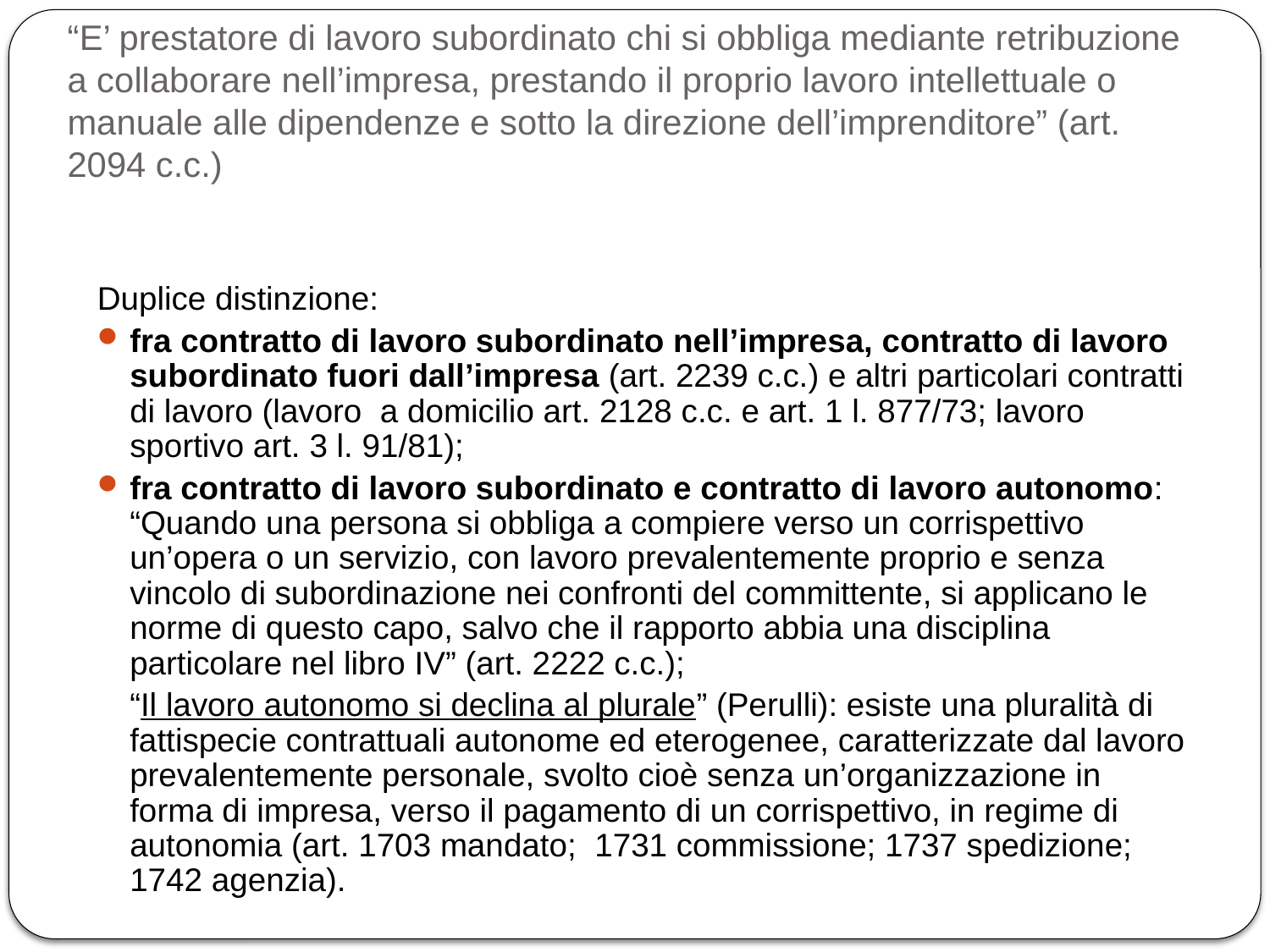

# “E’ prestatore di lavoro subordinato chi si obbliga mediante retribuzione a collaborare nell’impresa, prestando il proprio lavoro intellettuale o manuale alle dipendenze e sotto la direzione dell’imprenditore” (art. 2094 c.c.)
Duplice distinzione:
fra contratto di lavoro subordinato nell’impresa, contratto di lavoro subordinato fuori dall’impresa (art. 2239 c.c.) e altri particolari contratti di lavoro (lavoro  a domicilio art. 2128 c.c. e art. 1 l. 877/73; lavoro sportivo art. 3 l. 91/81);
fra contratto di lavoro subordinato e contratto di lavoro autonomo: “Quando una persona si obbliga a compiere verso un corrispettivo un’opera o un servizio, con lavoro prevalentemente proprio e senza vincolo di subordinazione nei confronti del committente, si applicano le norme di questo capo, salvo che il rapporto abbia una disciplina particolare nel libro IV” (art. 2222 c.c.);
	“Il lavoro autonomo si declina al plurale” (Perulli): esiste una pluralità di fattispecie contrattuali autonome ed eterogenee, caratterizzate dal lavoro prevalentemente personale, svolto cioè senza un’organizzazione in forma di impresa, verso il pagamento di un corrispettivo, in regime di autonomia (art. 1703 mandato;  1731 commissione; 1737 spedizione; 1742 agenzia).